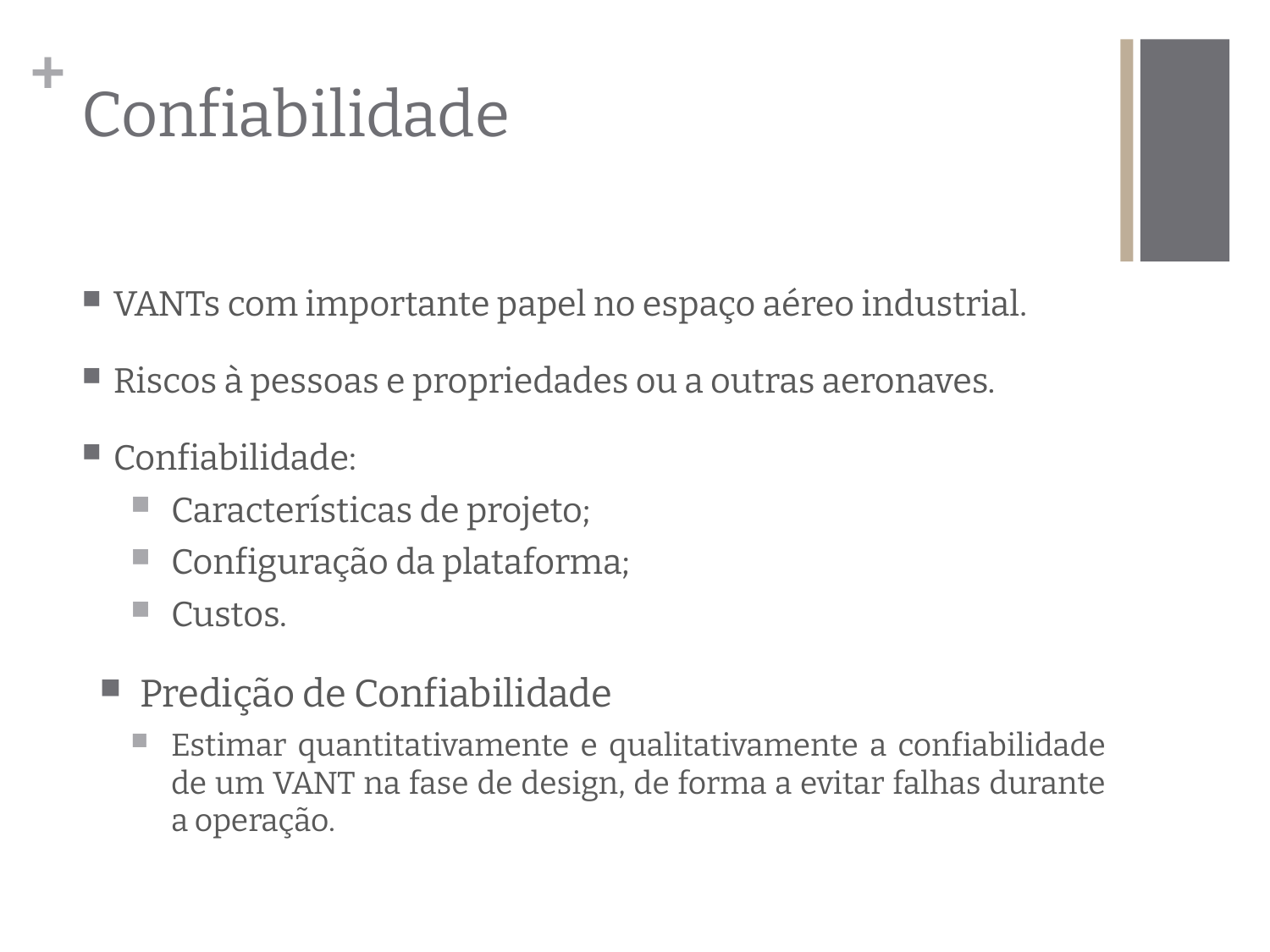

# Confiabilidade
VANTs com importante papel no espaço aéreo industrial.
Riscos à pessoas e propriedades ou a outras aeronaves.
Confiabilidade:
Características de projeto;
Configuração da plataforma;
Custos.
Predição de Confiabilidade
Estimar quantitativamente e qualitativamente a confiabilidade de um VANT na fase de design, de forma a evitar falhas durante a operação.